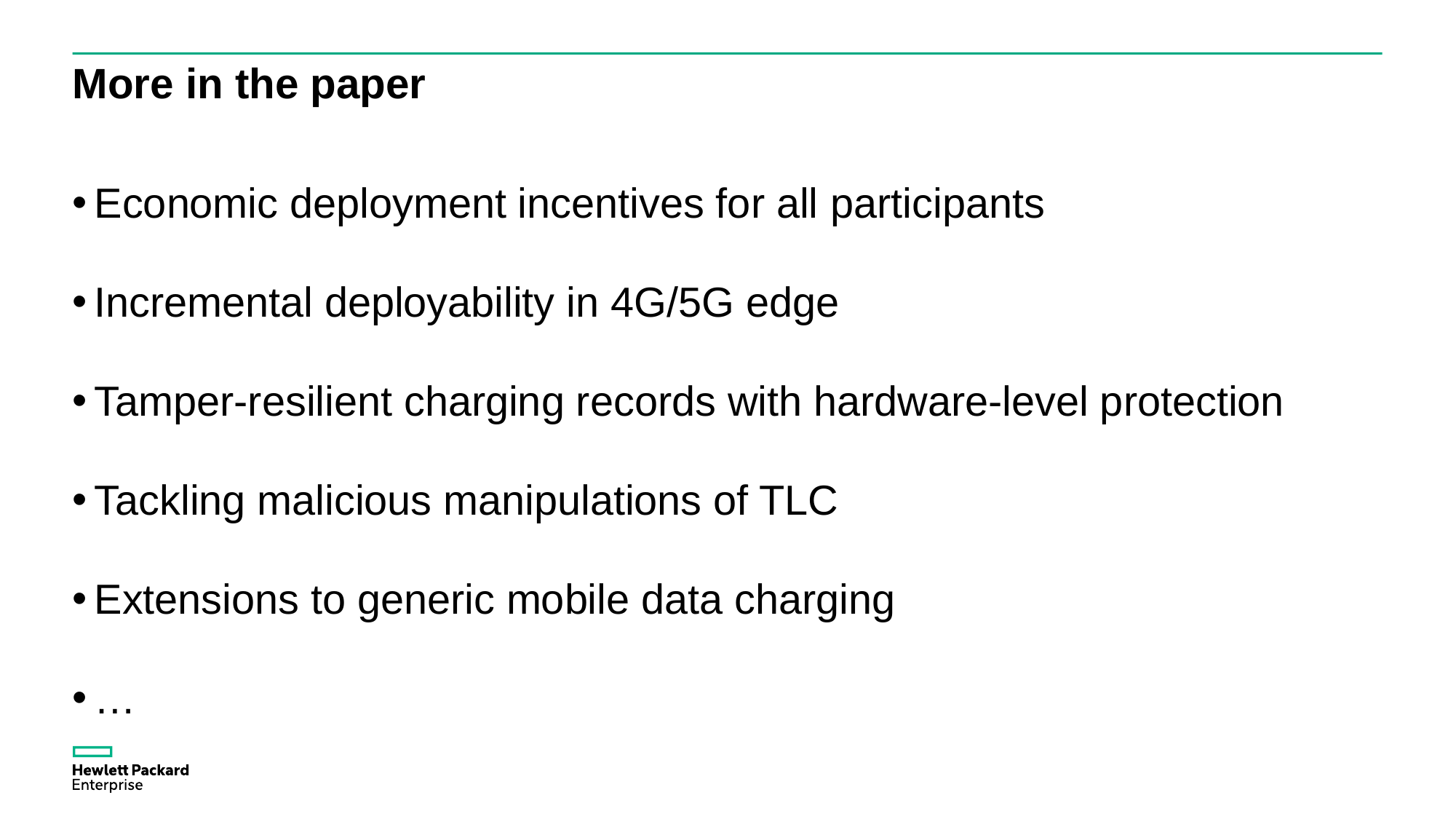

# More in the paper
Economic deployment incentives for all participants

Incremental deployability in 4G/5G edge

Tamper-resilient charging records with hardware-level protection

Tackling malicious manipulations of TLC

Extensions to generic mobile data charging

…

22